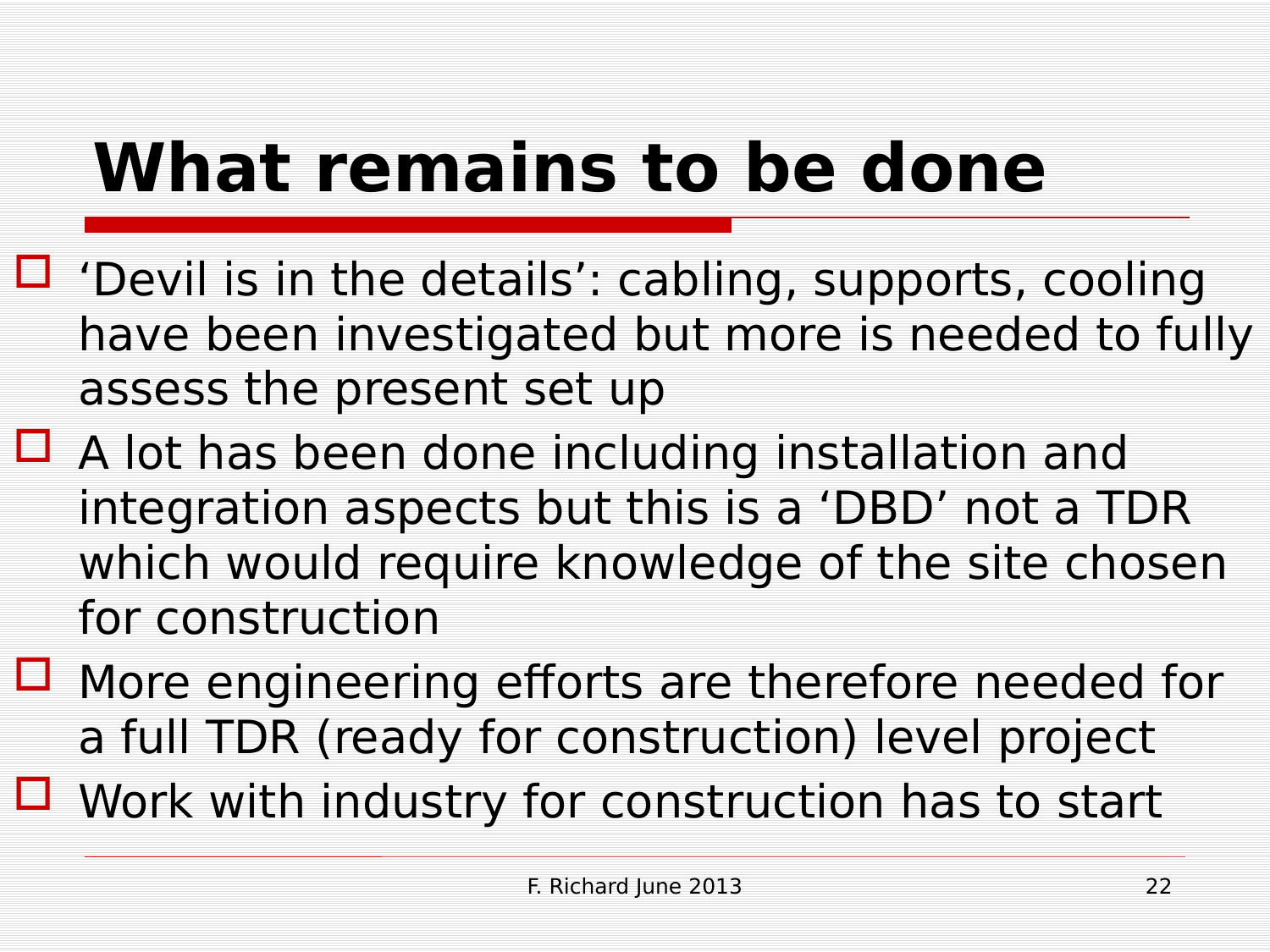

# What remains to be done
‘Devil is in the details’: cabling, supports, cooling have been investigated but more is needed to fully assess the present set up
A lot has been done including installation and integration aspects but this is a ‘DBD’ not a TDR which would require knowledge of the site chosen for construction
More engineering efforts are therefore needed for a full TDR (ready for construction) level project
Work with industry for construction has to start

F. Richard June 2013
22